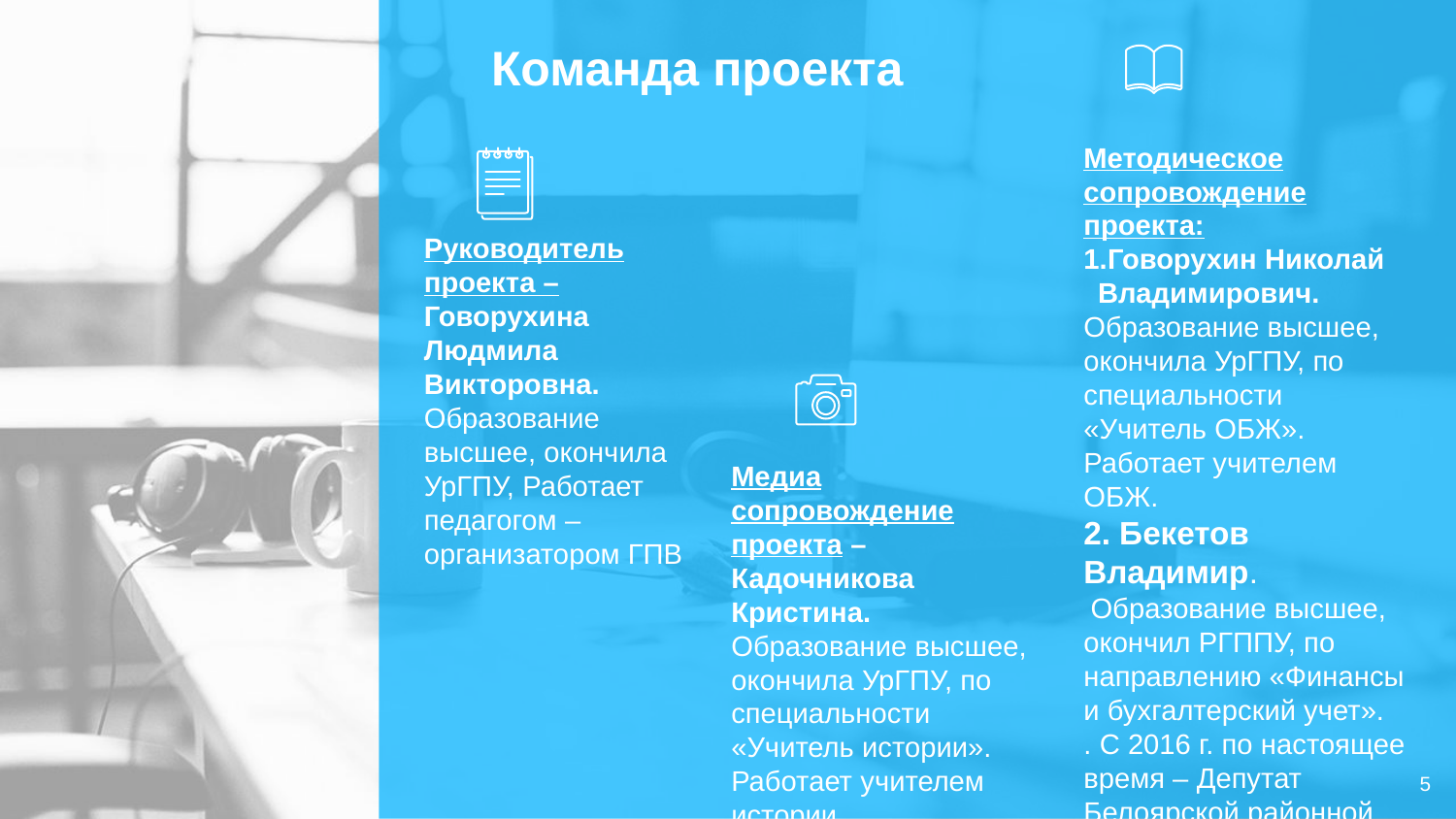

# Команда проекта

Методическое сопровождение проекта:
Говорухин Николай Владимирович.
Образование высшее, окончила УрГПУ, по специальности «Учитель ОБЖ». Работает учителем ОБЖ.
2. Бекетов Владимир.
 Образование высшее, окончил РГППУ, по направлению «Финансы и бухгалтерский учет».
. С 2016 г. по настоящее время – Депутат Белоярской районной Думы.

Руководитель проекта – Говорухина Людмила Викторовна.
Образование высшее, окончила УрГПУ, Работает педагогом – организатором ГПВ

Медиа сопровождение проекта –
Кадочникова Кристина.
Образование высшее, окончила УрГПУ, по специальности «Учитель истории». Работает учителем истории.

5